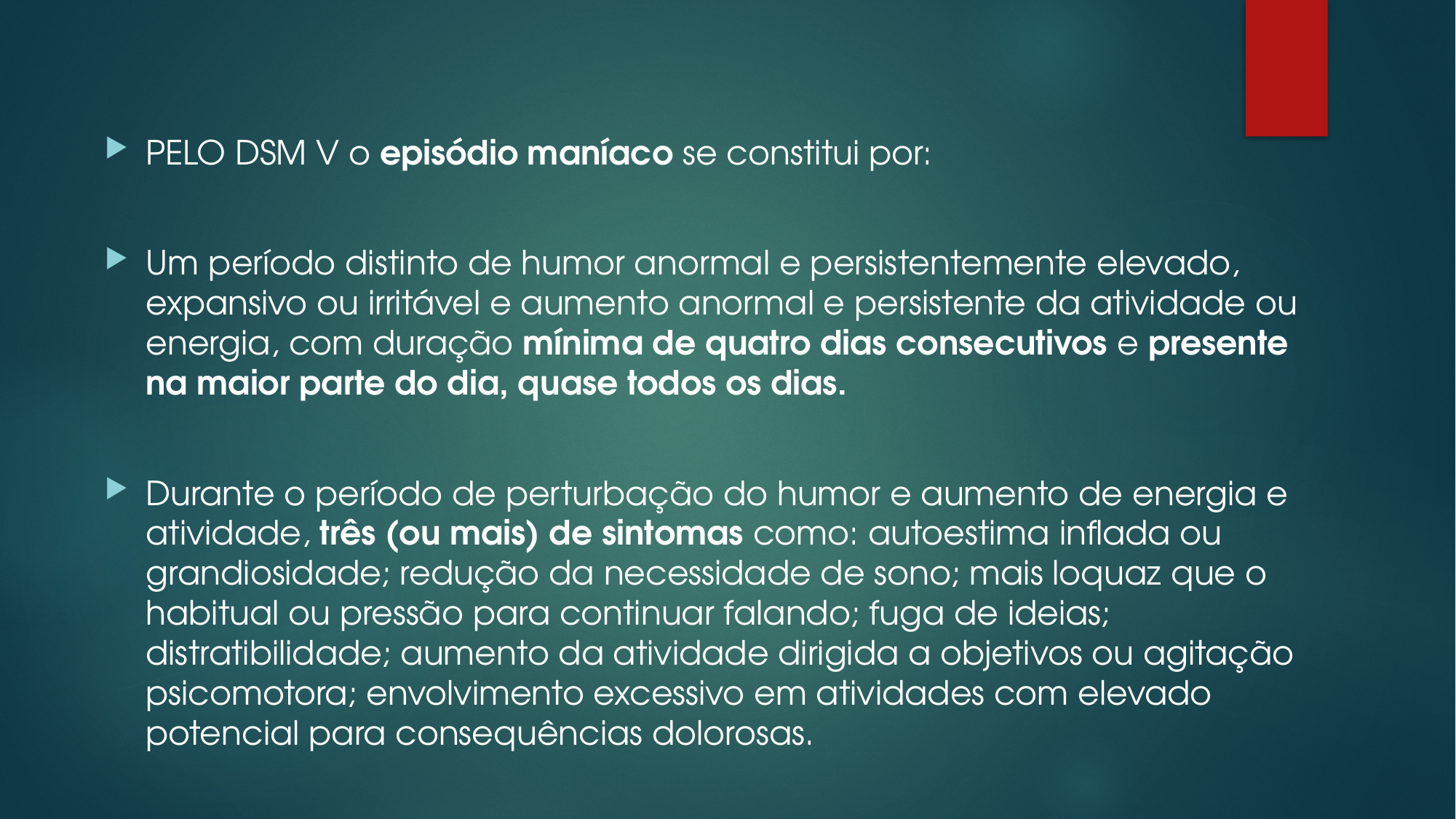

PELO DSM V o episódio maníaco se constitui por:

Um período distinto de humor anormal e persistentemente elevado, expansivo ou irritável e aumento anormal e persistente da atividade ou energia, com duração mínima de quatro dias consecutivos e presente na maior parte do dia, quase todos os dias.

Durante o período de perturbação do humor e aumento de energia e atividade, três (ou mais) de sintomas como: autoestima inflada ou grandiosidade; redução da necessidade de sono; mais loquaz que o habitual ou pressão para continuar falando; fuga de ideias; distratibilidade; aumento da atividade dirigida a objetivos ou agitação psicomotora; envolvimento excessivo em atividades com elevado potencial para consequências dolorosas.